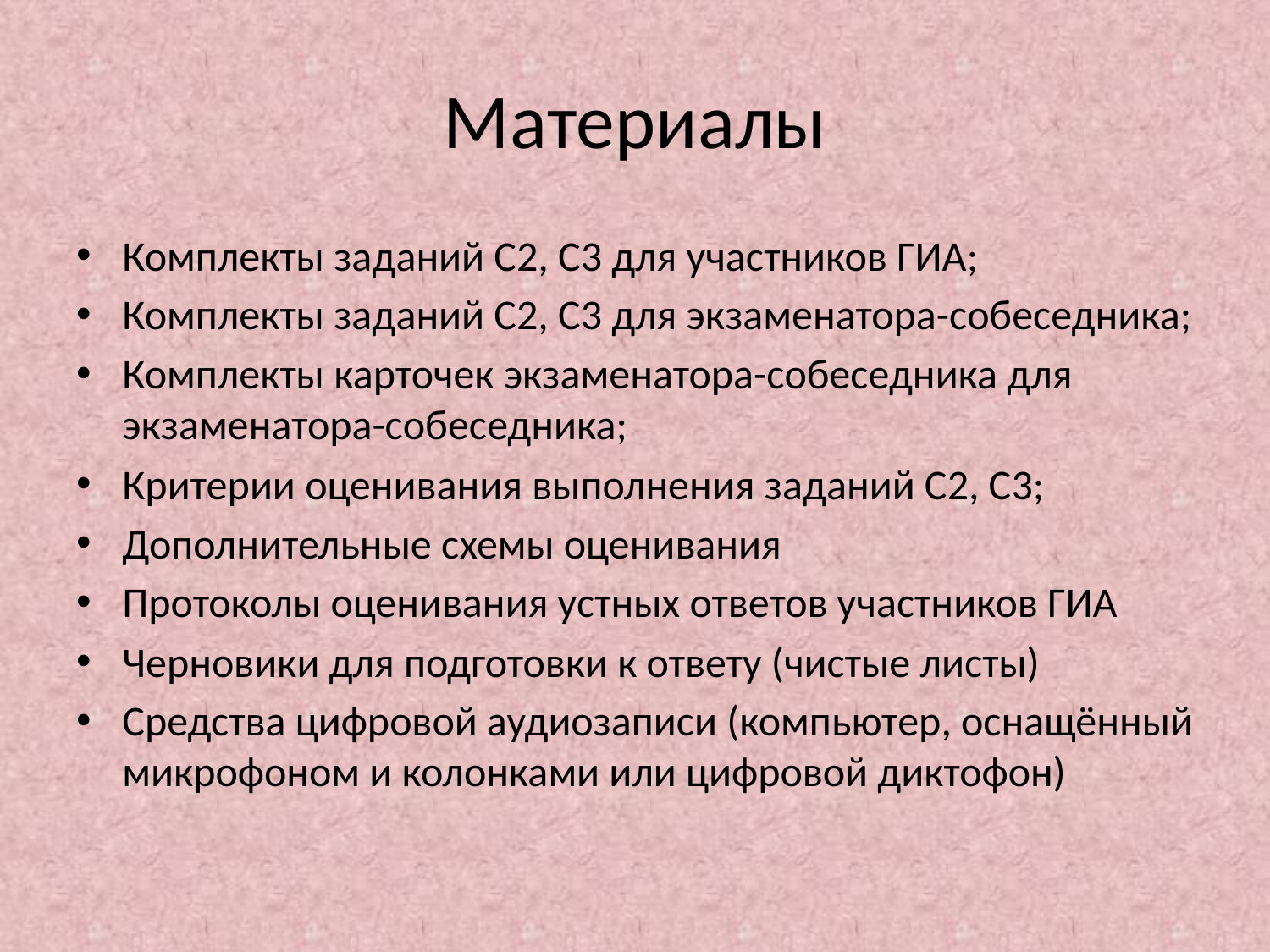

# Материалы
Комплекты заданий С2, С3 для участников ГИА;
Комплекты заданий С2, С3 для экзаменатора-собеседника;
Комплекты карточек экзаменатора-собеседника для  экзаменатора-собеседника;
Критерии оценивания выполнения заданий С2, С3;
Дополнительные схемы оценивания
Протоколы оценивания устных ответов участников ГИА
Черновики для подготовки к ответу (чистые листы)
Средства цифровой аудиозаписи (компьютер, оснащённый микрофоном и колонками или цифровой диктофон)